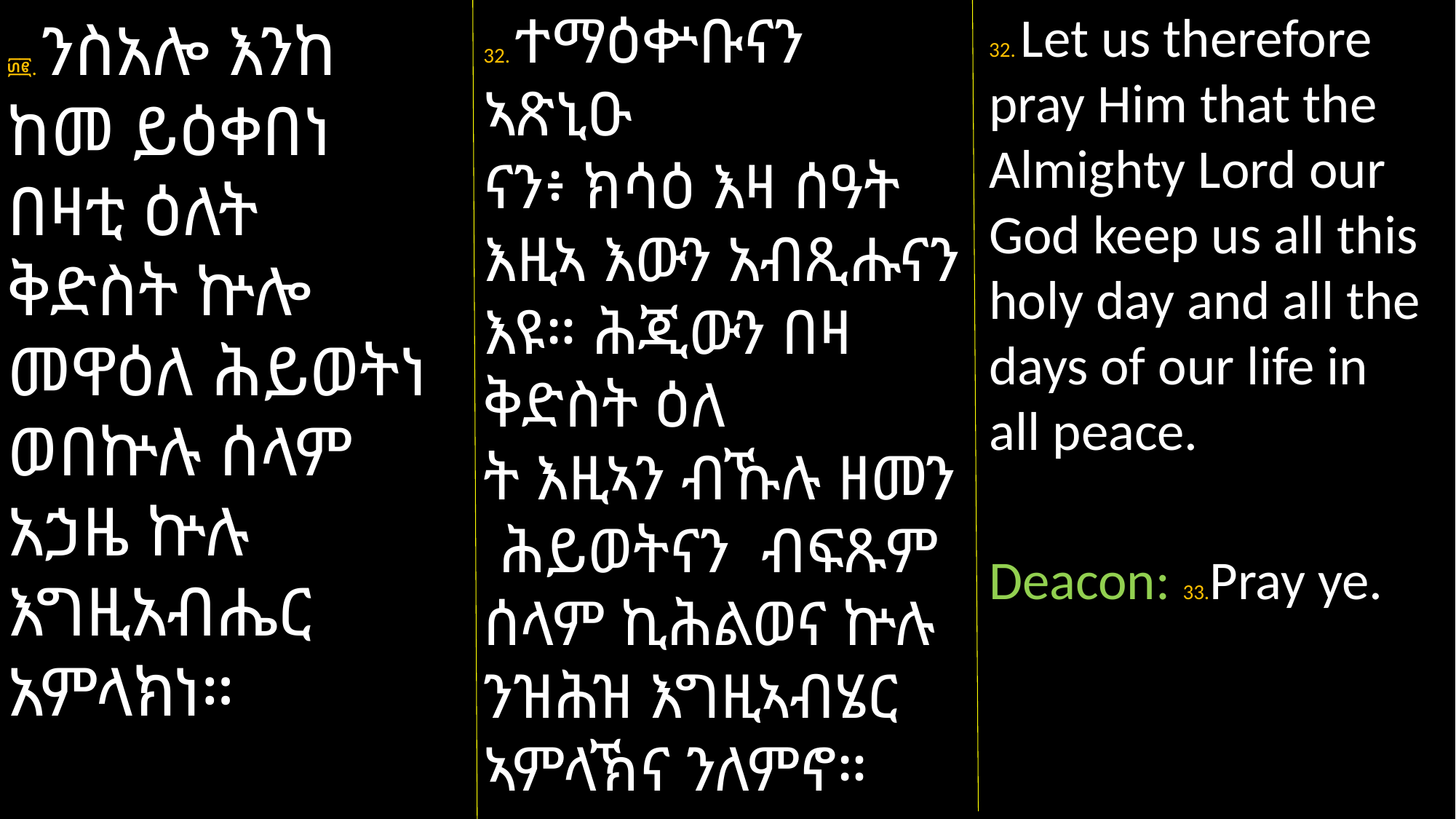

32. ተማዕቍቡናን ኣጽኒዑ
ናን፥ ክሳዕ እዛ ሰዓት እዚኣ እውን አብጺሑናን እዩ። ሕጂውን በዛ ቅድስት ዕለ
ት እዚኣን ብኹሉ ዘመን  ሕይወትናን  ብፍጹም ሰላም ኪሕልወና ኵሉ ንዝሕዝ እግዚኣብሄር ኣምላኽና ንለምኖ።

ይ.ዲ. 33. ጸልዩ።
32. Let us therefore pray Him that the Almighty Lord our God keep us all this holy day and all the days of our life in all peace.

Deacon: 33.Pray ye.
፴፪. ንስአሎ እንከ ከመ ይዕቀበነ በዛቲ ዕለት ቅድስት ኵሎ መዋዕለ ሕይወትነ ወበኵሉ ሰላም አኃዜ ኵሉ እግዚአብሔር አምላክነ።

ይ.ዲ. ፴፫. ጸልዩ።